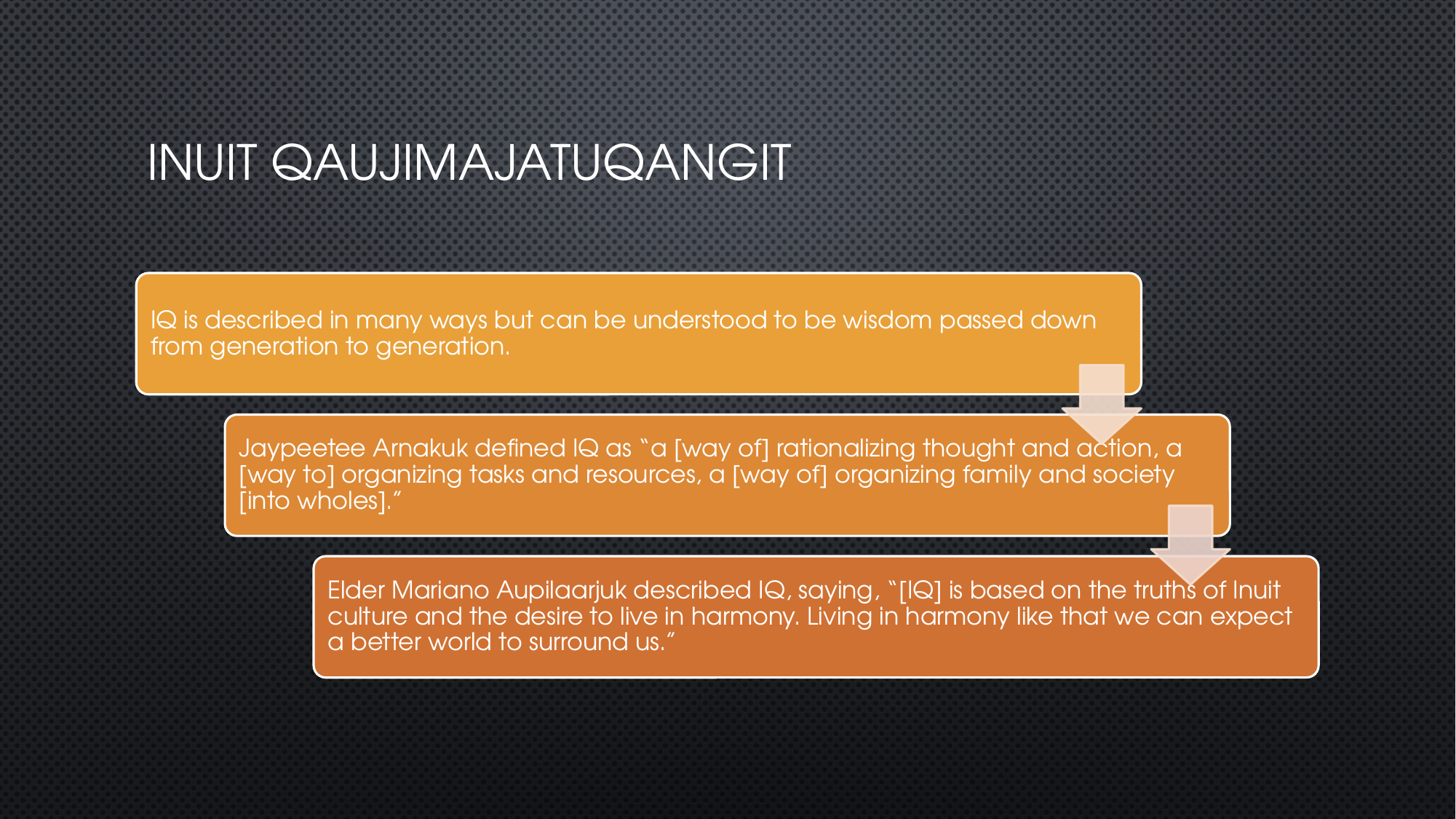

# Inuit Qaujimajatuqangit
IQ is described in many ways but can be understood to be wisdom passed down from generation to generation.
Jaypeetee Arnakuk defined IQ as “a [way of] rationalizing thought and action, a [way to] organizing tasks and resources, a [way of] organizing family and society [into wholes].”
Elder Mariano Aupilaarjuk described IQ, saying, “[IQ] is based on the truths of Inuit culture and the desire to live in harmony. Living in harmony like that we can expect a better world to surround us.”